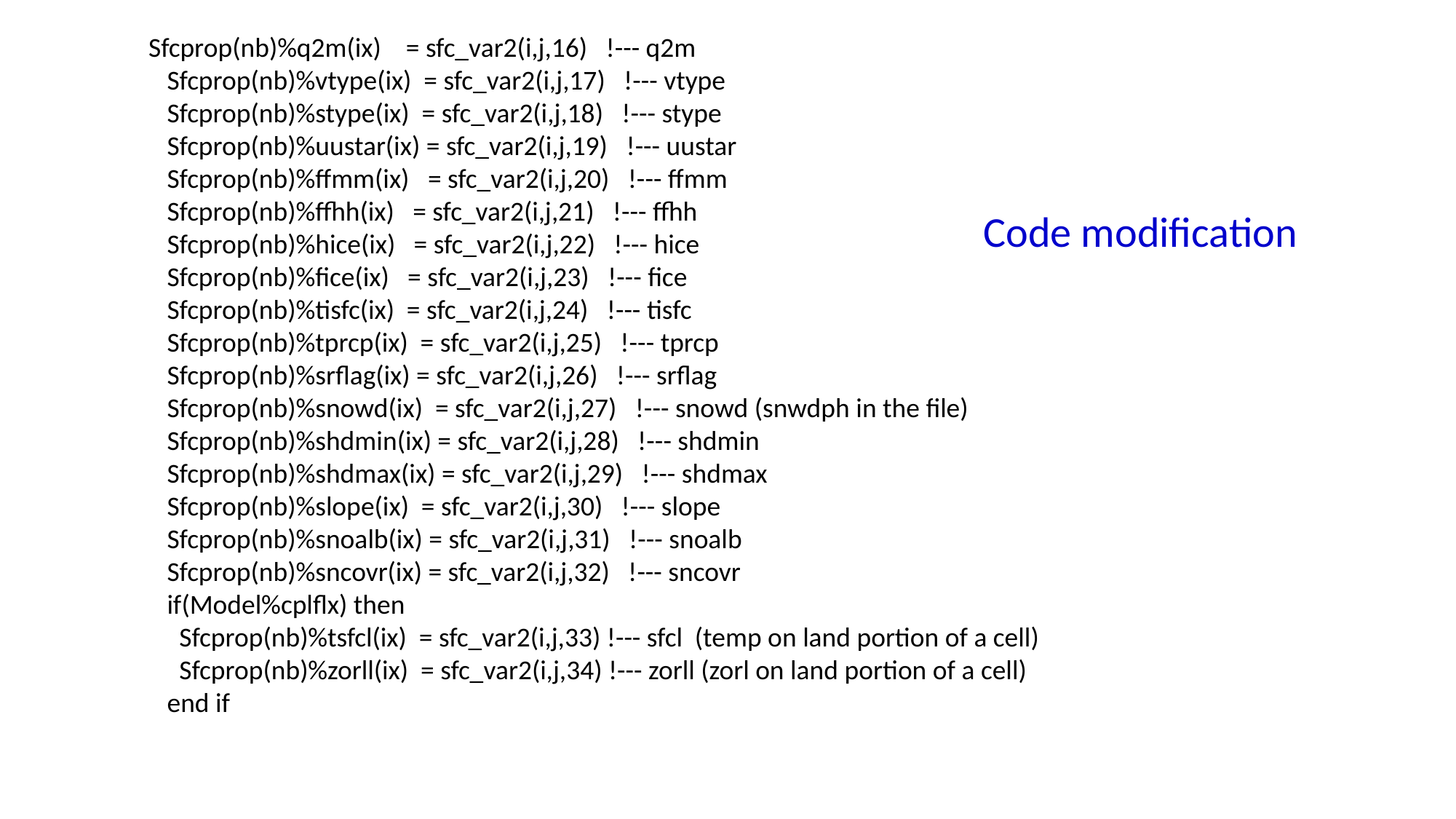

Sfcprop(nb)%q2m(ix)    = sfc_var2(i,j,16)   !--- q2m
        Sfcprop(nb)%vtype(ix)  = sfc_var2(i,j,17)   !--- vtype
        Sfcprop(nb)%stype(ix)  = sfc_var2(i,j,18)   !--- stype
        Sfcprop(nb)%uustar(ix) = sfc_var2(i,j,19)   !--- uustar
        Sfcprop(nb)%ffmm(ix)   = sfc_var2(i,j,20)   !--- ffmm
        Sfcprop(nb)%ffhh(ix)   = sfc_var2(i,j,21)   !--- ffhh
        Sfcprop(nb)%hice(ix)   = sfc_var2(i,j,22)   !--- hice
        Sfcprop(nb)%fice(ix)   = sfc_var2(i,j,23)   !--- fice
        Sfcprop(nb)%tisfc(ix)  = sfc_var2(i,j,24)   !--- tisfc
        Sfcprop(nb)%tprcp(ix)  = sfc_var2(i,j,25)   !--- tprcp
        Sfcprop(nb)%srflag(ix) = sfc_var2(i,j,26)   !--- srflag
        Sfcprop(nb)%snowd(ix)  = sfc_var2(i,j,27)   !--- snowd (snwdph in the file)
        Sfcprop(nb)%shdmin(ix) = sfc_var2(i,j,28)   !--- shdmin
        Sfcprop(nb)%shdmax(ix) = sfc_var2(i,j,29)   !--- shdmax
        Sfcprop(nb)%slope(ix)  = sfc_var2(i,j,30)   !--- slope
        Sfcprop(nb)%snoalb(ix) = sfc_var2(i,j,31)   !--- snoalb
        Sfcprop(nb)%sncovr(ix) = sfc_var2(i,j,32)   !--- sncovr
        if(Model%cplflx) then
          Sfcprop(nb)%tsfcl(ix)  = sfc_var2(i,j,33) !--- sfcl  (temp on land portion of a cell)
          Sfcprop(nb)%zorll(ix)  = sfc_var2(i,j,34) !--- zorll (zorl on land portion of a cell)
        end if
Code modification